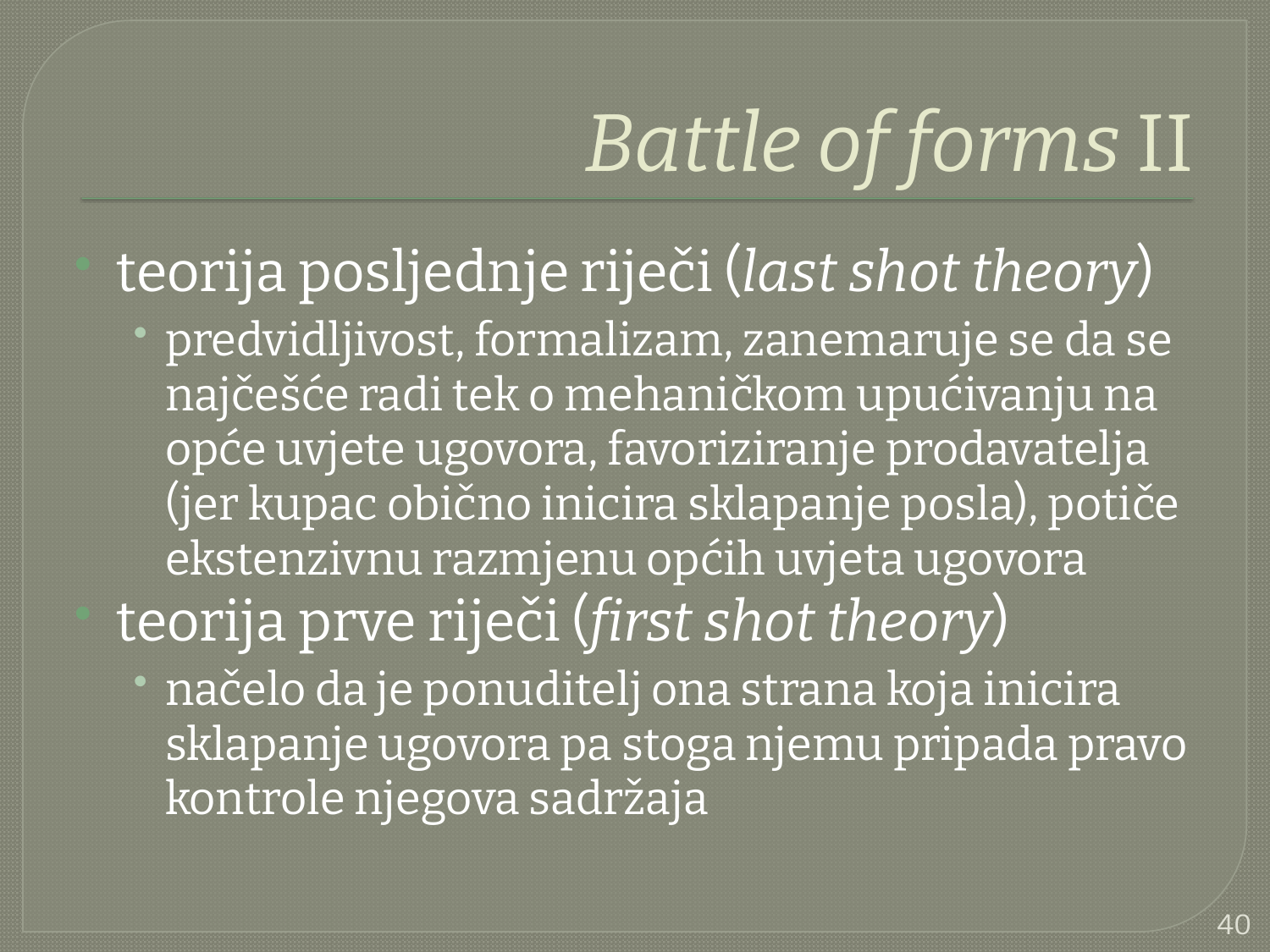

# Battle of forms II
teorija posljednje riječi (last shot theory)
predvidljivost, formalizam, zanemaruje se da se najčešće radi tek o mehaničkom upućivanju na opće uvjete ugovora, favoriziranje prodavatelja (jer kupac obično inicira sklapanje posla), potiče ekstenzivnu razmjenu općih uvjeta ugovora
teorija prve riječi (first shot theory)
načelo da je ponuditelj ona strana koja inicira sklapanje ugovora pa stoga njemu pripada pravo kontrole njegova sadržaja
40